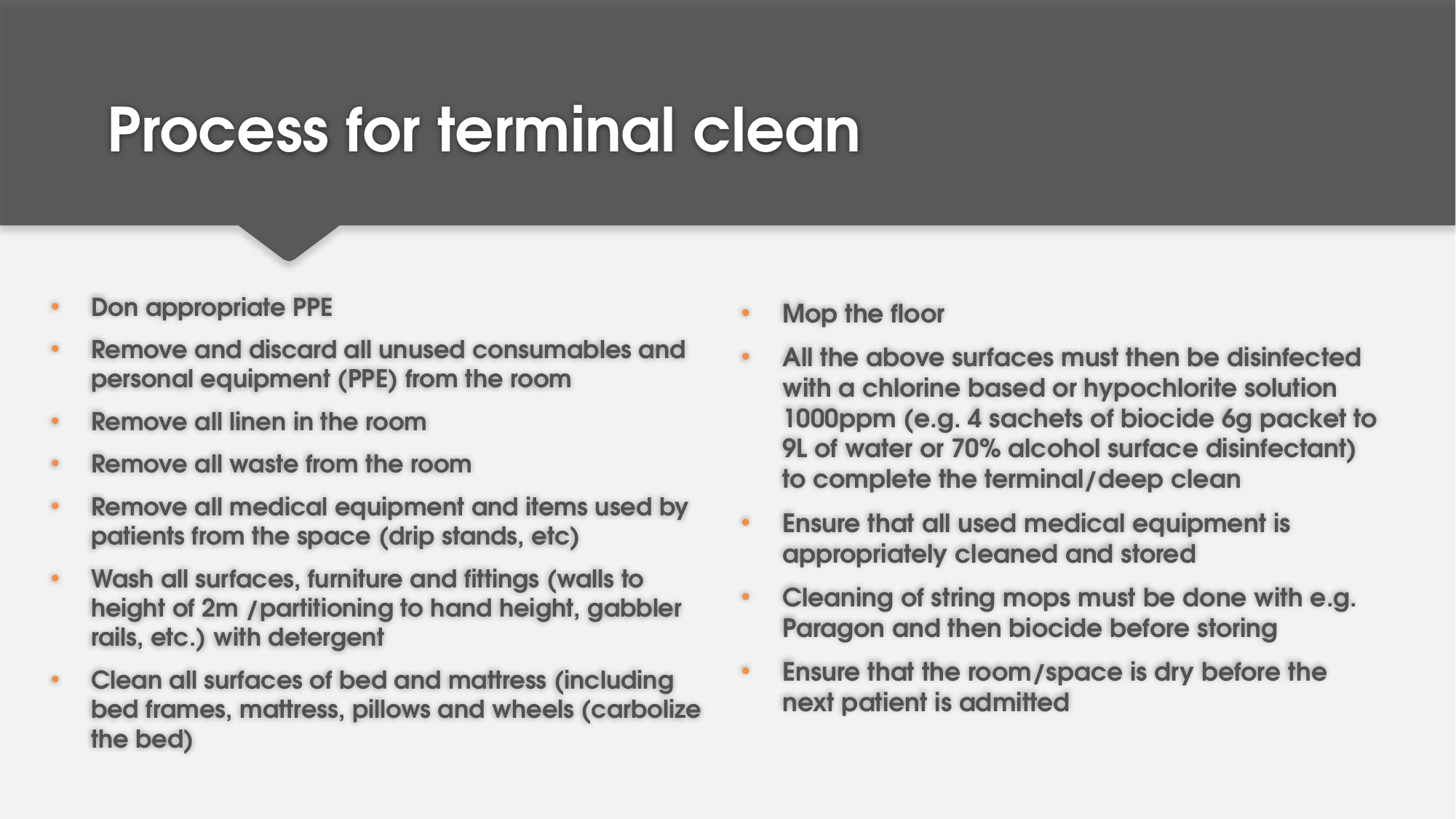

# Process for terminal clean
Don appropriate PPE
Remove and discard all unused consumables and personal equipment (PPE) from the room
Remove all linen in the room
Remove all waste from the room
Remove all medical equipment and items used by patients from the space (drip stands, etc)
Wash all surfaces, furniture and fittings (walls to height of 2m /partitioning to hand height, gabbler rails, etc.) with detergent
Clean all surfaces of bed and mattress (including bed frames, mattress, pillows and wheels (carbolize the bed)
Mop the floor
All the above surfaces must then be disinfected with a chlorine based or hypochlorite solution 1000ppm (e.g. 4 sachets of biocide 6g packet to 9L of water or 70% alcohol surface disinfectant) to complete the terminal/deep clean
Ensure that all used medical equipment is appropriately cleaned and stored
Cleaning of string mops must be done with e.g. Paragon and then biocide before storing
Ensure that the room/space is dry before the next patient is admitted